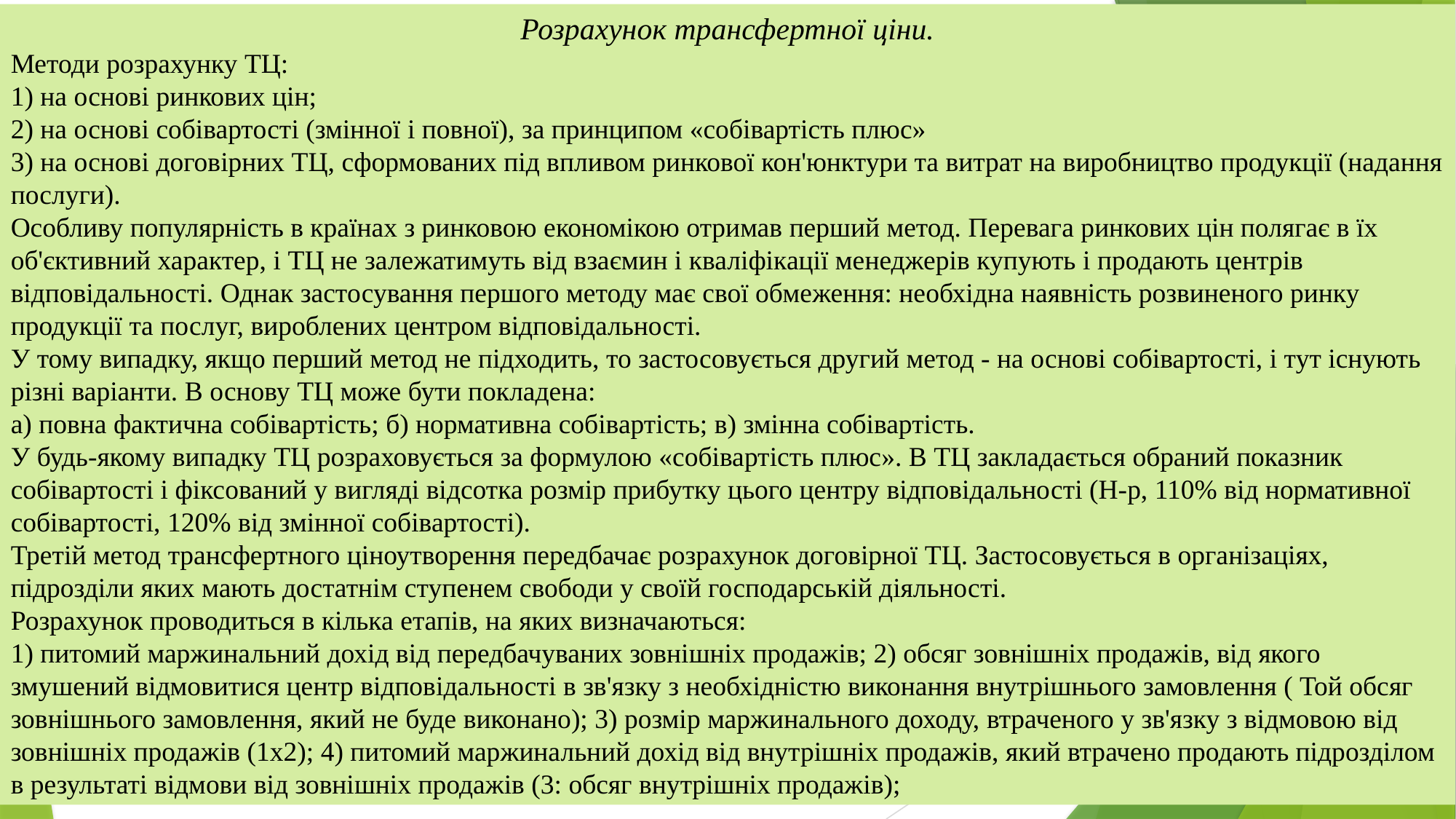

Розрахунок трансфертної ціни.
Методи розрахунку ТЦ:
1) на основі ринкових цін;
2) на основі собівартості (змінної і повної), за принципом «собівартість плюс»
3) на основі договірних ТЦ, сформованих під впливом ринкової кон'юнктури та витрат на виробництво продукції (надання послуги).
Особливу популярність в країнах з ринковою економікою отримав перший метод. Перевага ринкових цін полягає в їх об'єктивний характер, і ТЦ не залежатимуть від взаємин і кваліфікації менеджерів купують і продають центрів відповідальності. Однак застосування першого методу має свої обмеження: необхідна наявність розвиненого ринку продукції та послуг, вироблених центром відповідальності.
У тому випадку, якщо перший метод не підходить, то застосовується другий метод - на основі собівартості, і тут існують різні варіанти. В основу ТЦ може бути покладена:
а) повна фактична собівартість; б) нормативна собівартість; в) змінна собівартість.
У будь-якому випадку ТЦ розраховується за формулою «собівартість плюс». В ТЦ закладається обраний показник собівартості і фіксований у вигляді відсотка розмір прибутку цього центру відповідальності (Н-р, 110% від нормативної собівартості, 120% від змінної собівартості).
Третій метод трансфертного ціноутворення передбачає розрахунок договірної ТЦ. Застосовується в організаціях, підрозділи яких мають достатнім ступенем свободи у своїй господарській діяльності.
Розрахунок проводиться в кілька етапів, на яких визначаються:
1) питомий маржинальний дохід від передбачуваних зовнішніх продажів; 2) обсяг зовнішніх продажів, від якого змушений відмовитися центр відповідальності в зв'язку з необхідністю виконання внутрішнього замовлення ( Той обсяг зовнішнього замовлення, який не буде виконано); 3) розмір маржинального доходу, втраченого у зв'язку з відмовою від зовнішніх продажів (1x2); 4) питомий маржинальний дохід від внутрішніх продажів, який втрачено продають підрозділом в результаті відмови від зовнішніх продажів (3: обсяг внутрішніх продажів);